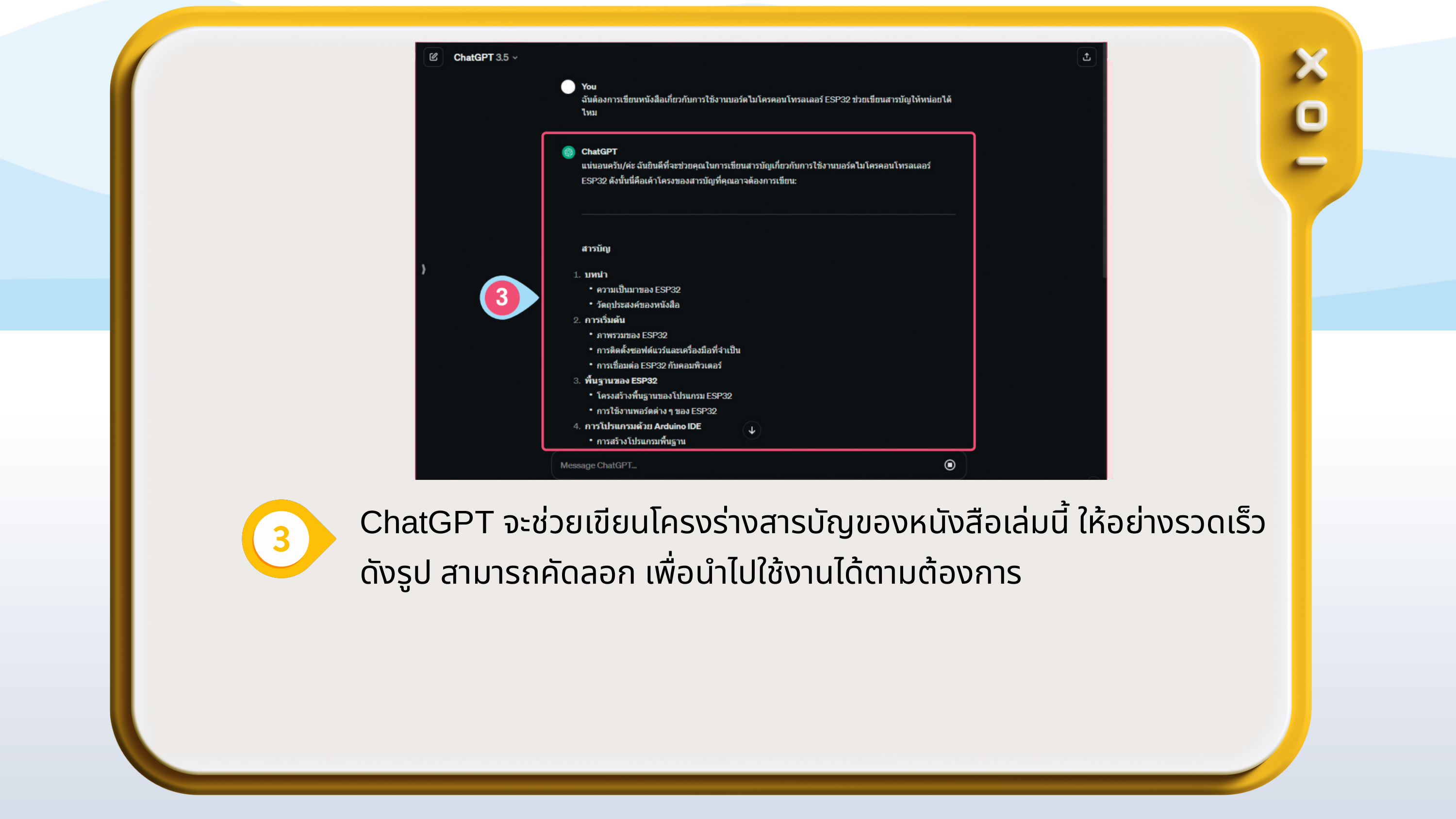

ChatGPT จะช่วยเขียนโครงร่างสารบัญของหนังสือเล่มนี้ ให้อย่างรวดเร็ว ดังรูป สามารถคัดลอก เพื่อนําไปใช้งานได้ตามต้องการ